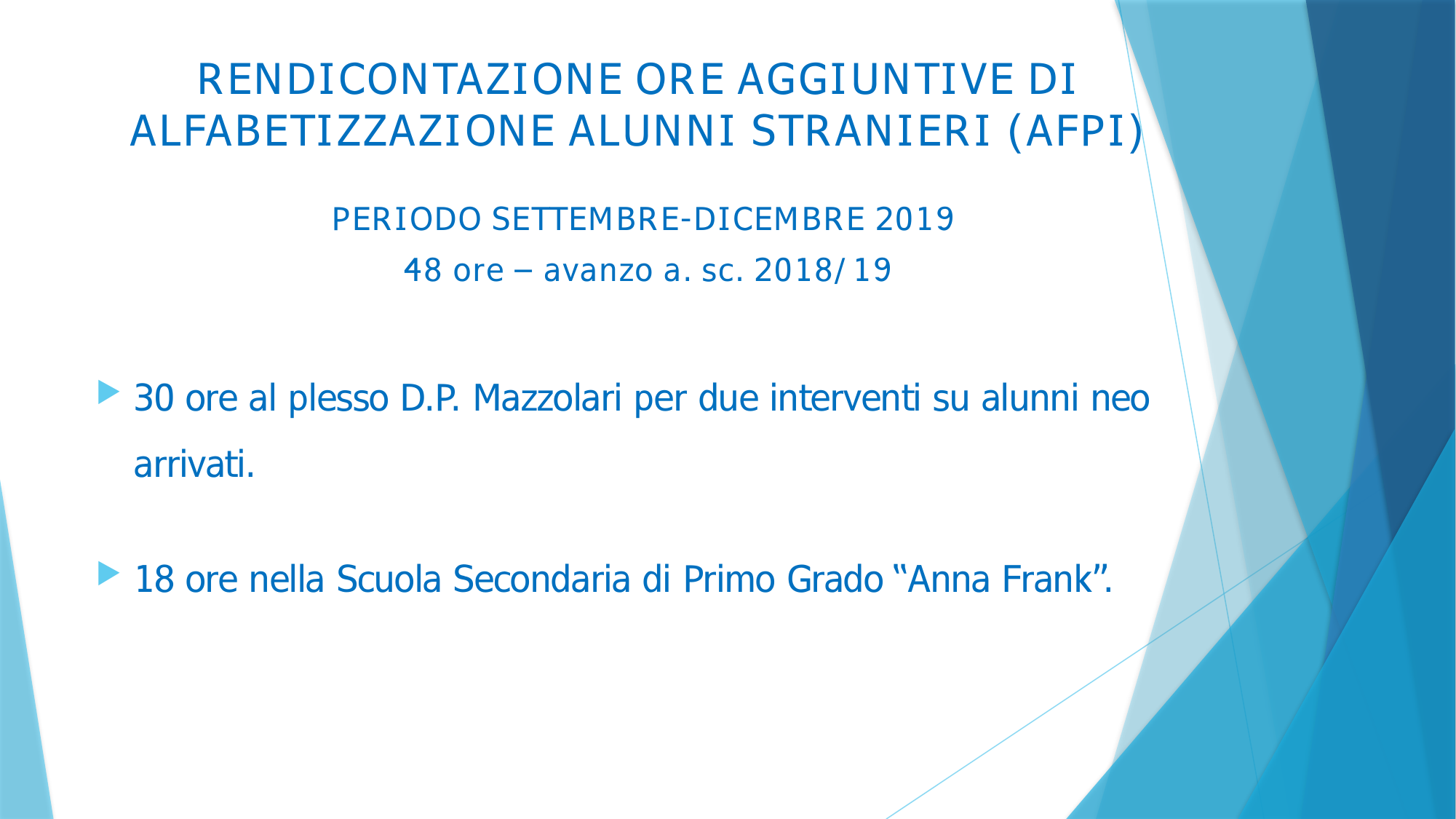

RENDICONTAZIONE ORE AGGIUNTIVE DI
ALFABETIZZAZIONE ALUNNI STRANIERI (AFPI)

PERIODO SETTEMBRE-DICEMBRE 2019
48 ore – avanzo a. sc. 2018/19

30 ore al plesso D.P. Mazzolari per due interventi su alunni neo arrivati.

18 ore nella Scuola Secondaria di Primo Grado “Anna Frank”.